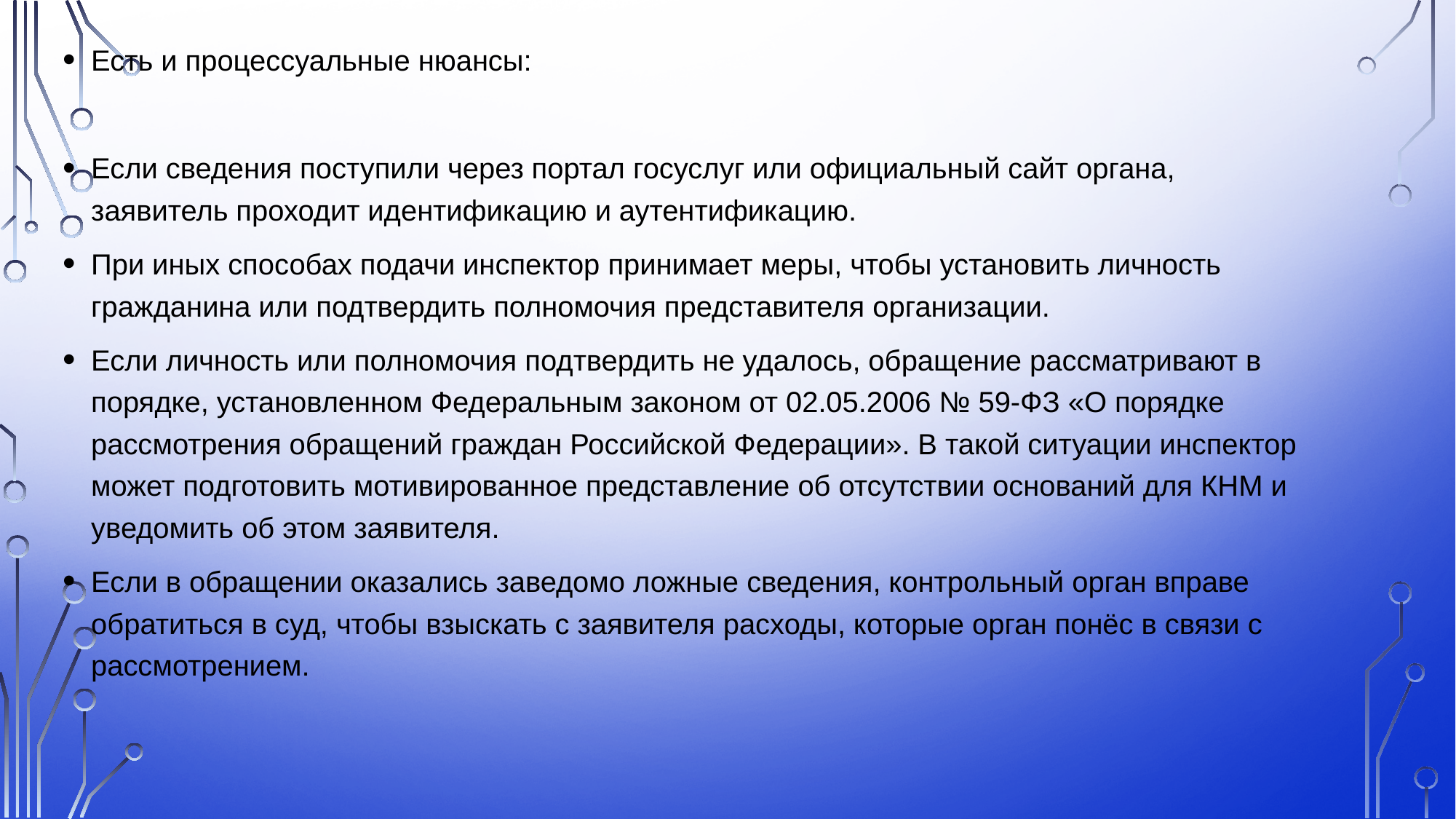

Есть и процессуальные нюансы:

Если сведения поступили через портал госуслуг или официальный сайт органа, заявитель проходит идентификацию и аутентификацию.
При иных способах подачи инспектор принимает меры, чтобы установить личность гражданина или подтвердить полномочия представителя организации.
Если личность или полномочия подтвердить не удалось, обращение рассматривают в порядке, установленном Федеральным законом от 02.05.2006 № 59-ФЗ «О порядке рассмотрения обращений граждан Российской Федерации». В такой ситуации инспектор может подготовить мотивированное представление об отсутствии оснований для КНМ и уведомить об этом заявителя.
Если в обращении оказались заведомо ложные сведения, контрольный орган вправе обратиться в суд, чтобы взыскать с заявителя расходы, которые орган понёс в связи с рассмотрением.